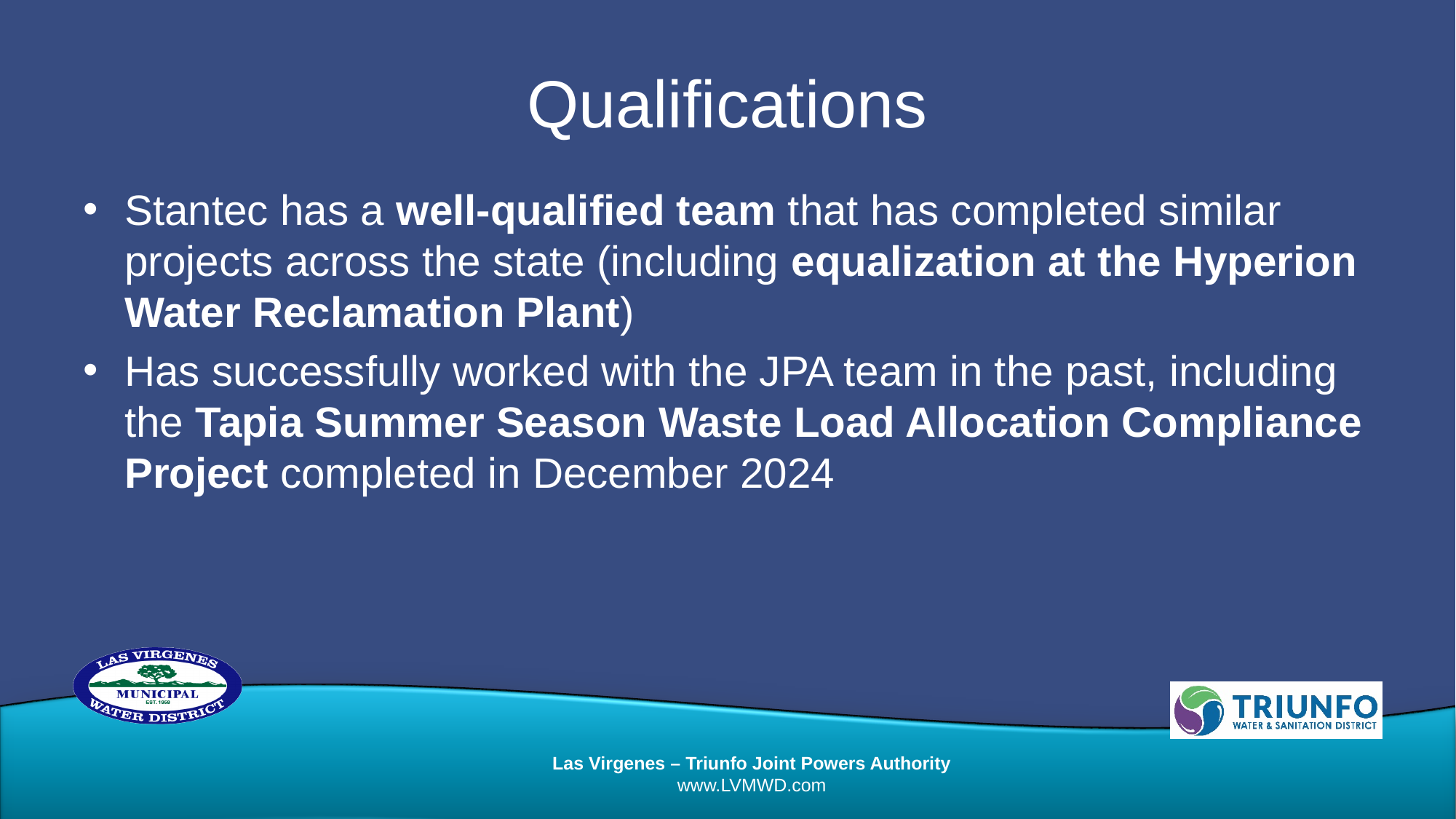

# Qualifications
Stantec has a well-qualified team that has completed similar projects across the state (including equalization at the Hyperion Water Reclamation Plant)
Has successfully worked with the JPA team in the past, including the Tapia Summer Season Waste Load Allocation Compliance Project completed in December 2024